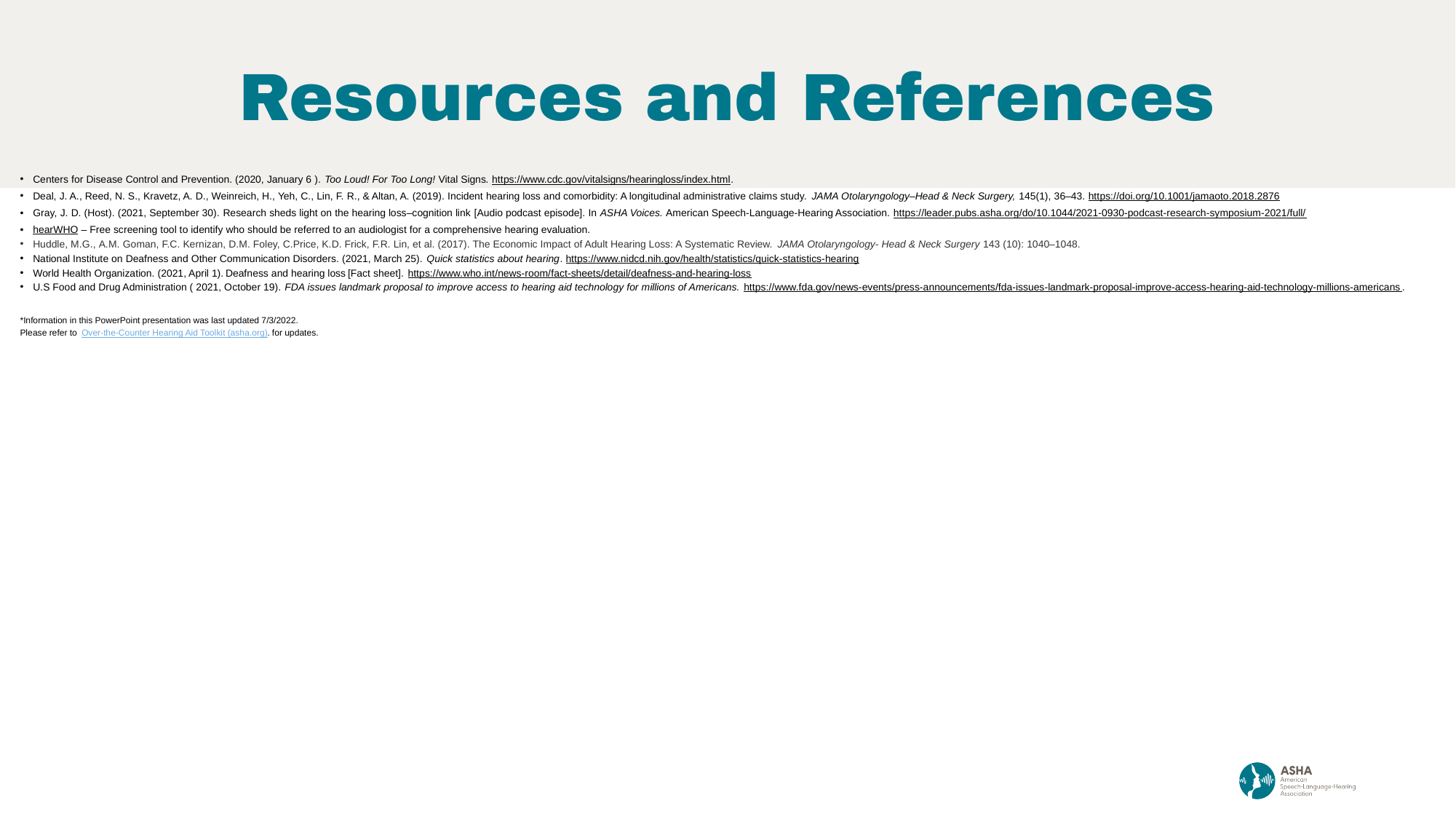

# Resources and References

Centers for Disease Control and Prevention. (2020, January 6 ). Too Loud! For Too Long! Vital Signs. https://www.cdc.gov/vitalsigns/hearingloss/index.html.
Deal, J. A., Reed, N. S., Kravetz, A. D., Weinreich, H., Yeh, C., Lin, F. R., & Altan, A. (2019). Incident hearing loss and comorbidity: A longitudinal administrative claims study. JAMA Otolaryngology–Head & Neck Surgery, 145(1), 36–43. https://doi.org/10.1001/jamaoto.2018.2876
Gray, J. D. (Host). (2021, September 30). Research sheds light on the hearing loss–cognition link [Audio podcast episode]. In ASHA Voices. American Speech-Language-Hearing Association. https://leader.pubs.asha.org/do/10.1044/2021-0930-podcast-research-symposium-2021/full/
hearWHO – Free screening tool to identify who should be referred to an audiologist for a comprehensive hearing evaluation.
Huddle, M.G., A.M. Goman, F.C. Kernizan, D.M. Foley, C.Price, K.D. Frick, F.R. Lin, et al. (2017). The Economic Impact of Adult Hearing Loss: A Systematic Review. JAMA Otolaryngology- Head & Neck Surgery 143 (10): 1040–1048.
National Institute on Deafness and Other Communication Disorders. (2021, March 25). Quick statistics about hearing. https://www.nidcd.nih.gov/health/statistics/quick-statistics-hearing
World Health Organization. (2021, April 1). Deafness and hearing loss [Fact sheet]. https://www.who.int/news-room/fact-sheets/detail/deafness-and-hearing-loss
U.S Food and Drug Administration ( 2021, October 19). FDA issues landmark proposal to improve access to hearing aid technology for millions of Americans. https://www.fda.gov/news-events/press-announcements/fda-issues-landmark-proposal-improve-access-hearing-aid-technology-millions-americans.

*Information in this PowerPoint presentation was last updated 7/3/2022.
Please refer to  Over-the-Counter Hearing Aid Toolkit (asha.org). for updates.